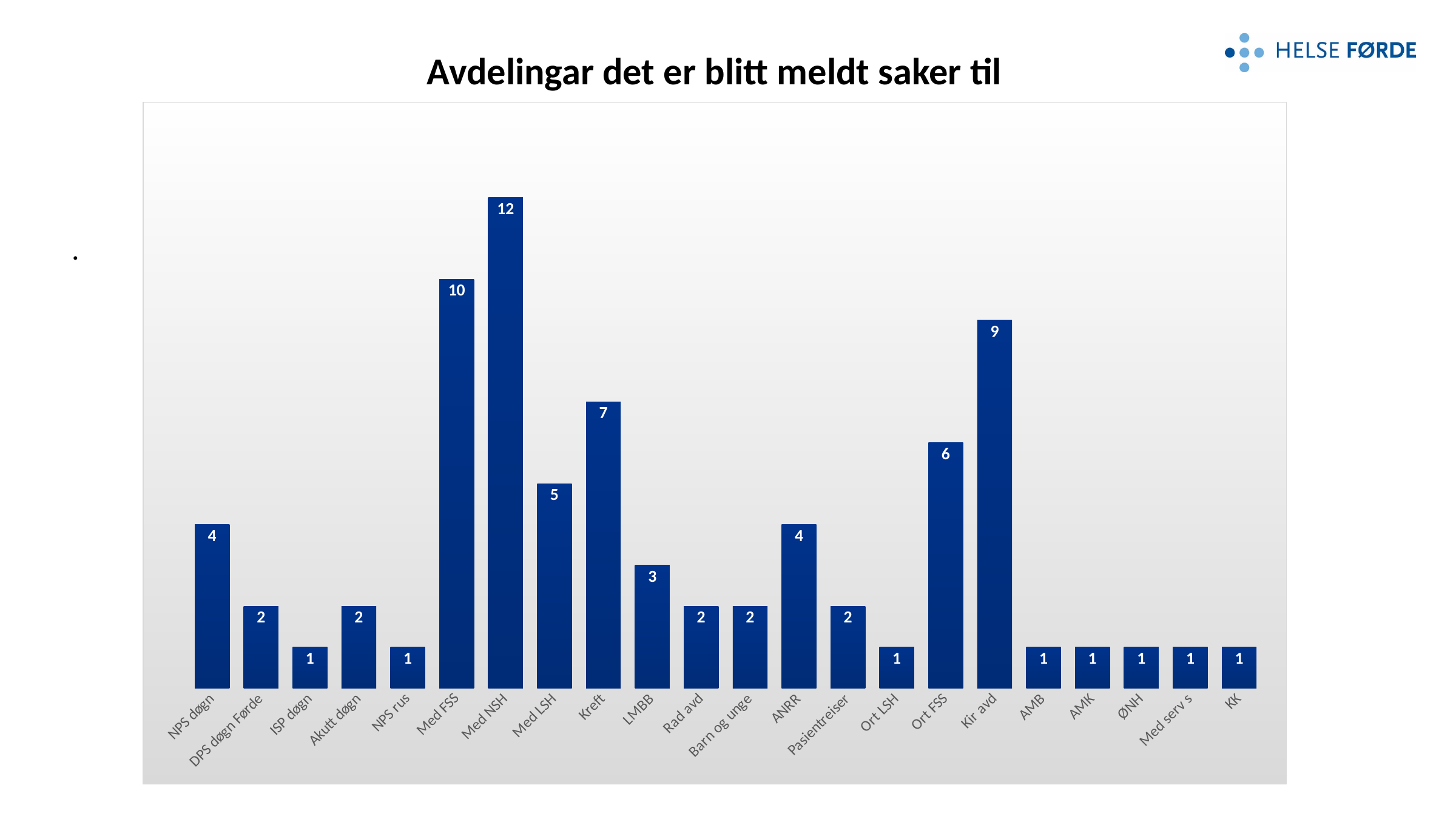

# Avdelingar det er blitt meldt saker til

### Chart

| Category |  |
|---|---|
| NPS døgn | 4.0 |
| DPS døgn Førde | 2.0 |
| ISP døgn | 1.0 |
| Akutt døgn | 2.0 |
| NPS rus | 1.0 |
| Med FSS | 10.0 |
| Med NSH | 12.0 |
| Med LSH | 5.0 |
| Kreft | 7.0 |
| LMBB | 3.0 |
| Rad avd | 2.0 |
| Barn og unge | 2.0 |
| ANRR | 4.0 |
| Pasientreiser | 2.0 |
| Ort LSH | 1.0 |
| Ort FSS | 6.0 |
| Kir avd | 9.0 |
| AMB | 1.0 |
| AMK | 1.0 |
| ØNH | 1.0 |
| Med serv s | 1.0 |
| KK | 1.0 |
.